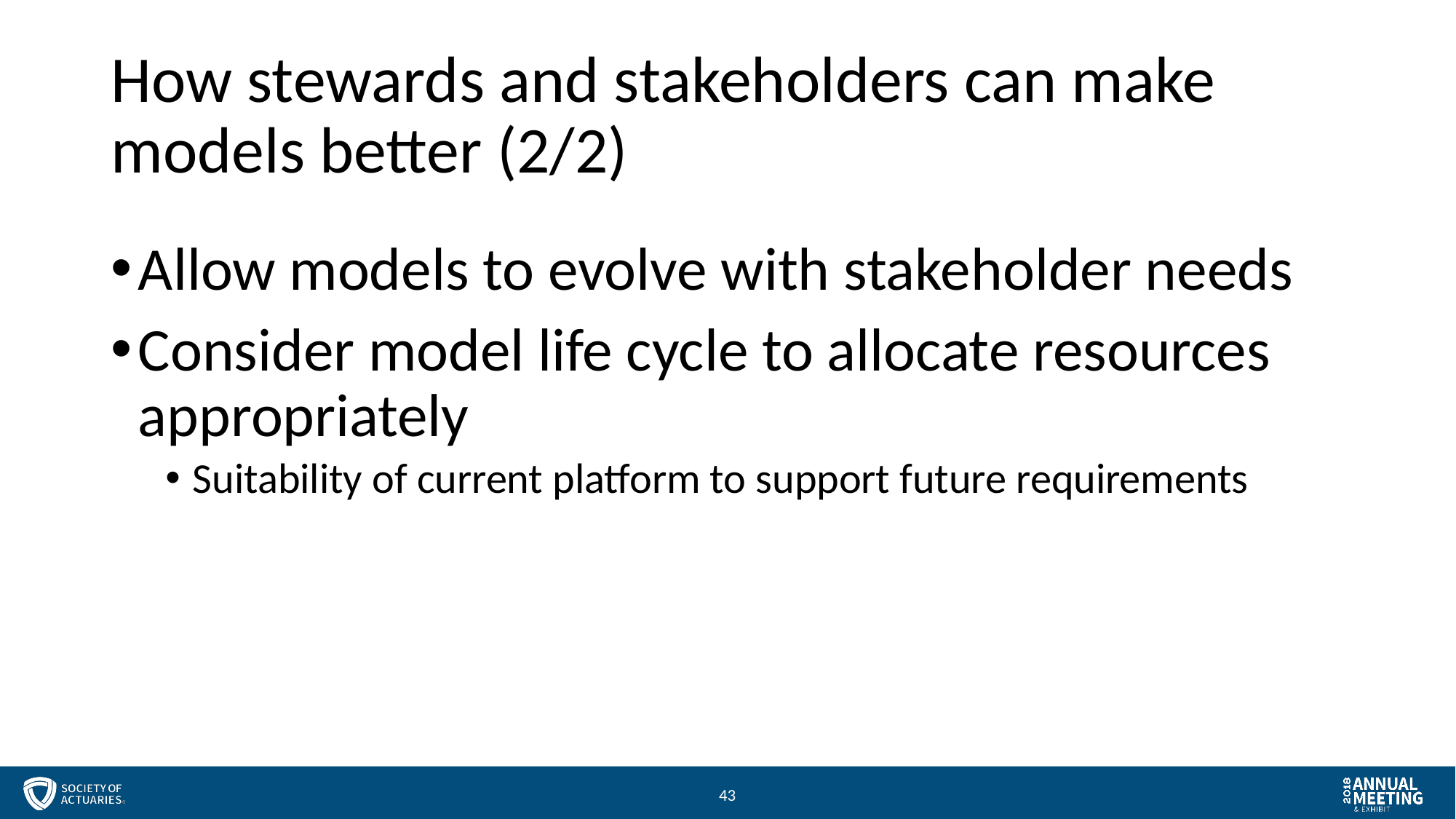

# How stewards and stakeholders can make models better (2/2)
Allow models to evolve with stakeholder needs
Consider model life cycle to allocate resources appropriately
Suitability of current platform to support future requirements

43